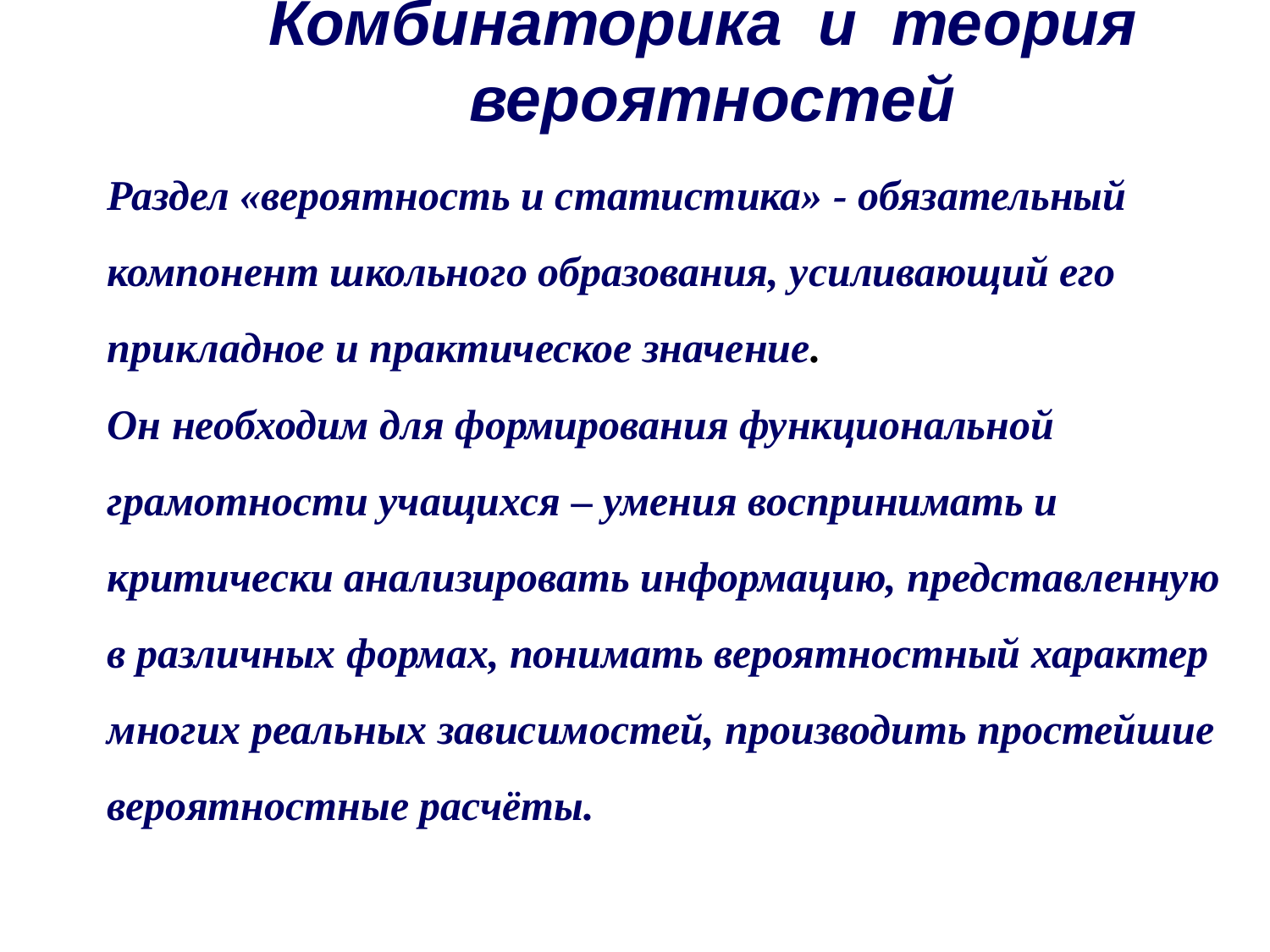

Комбинаторика  и  теория  вероятностей
Раздел «вероятность и статистика» - обязательный компонент школьного образования, усиливающий его прикладное и практическое значение.
Он необходим для формирования функциональной грамотности учащихся – умения воспринимать и критически анализировать информацию, представленную в различных формах, понимать вероятностный характер многих реальных зависимостей, производить простейшие вероятностные расчёты.